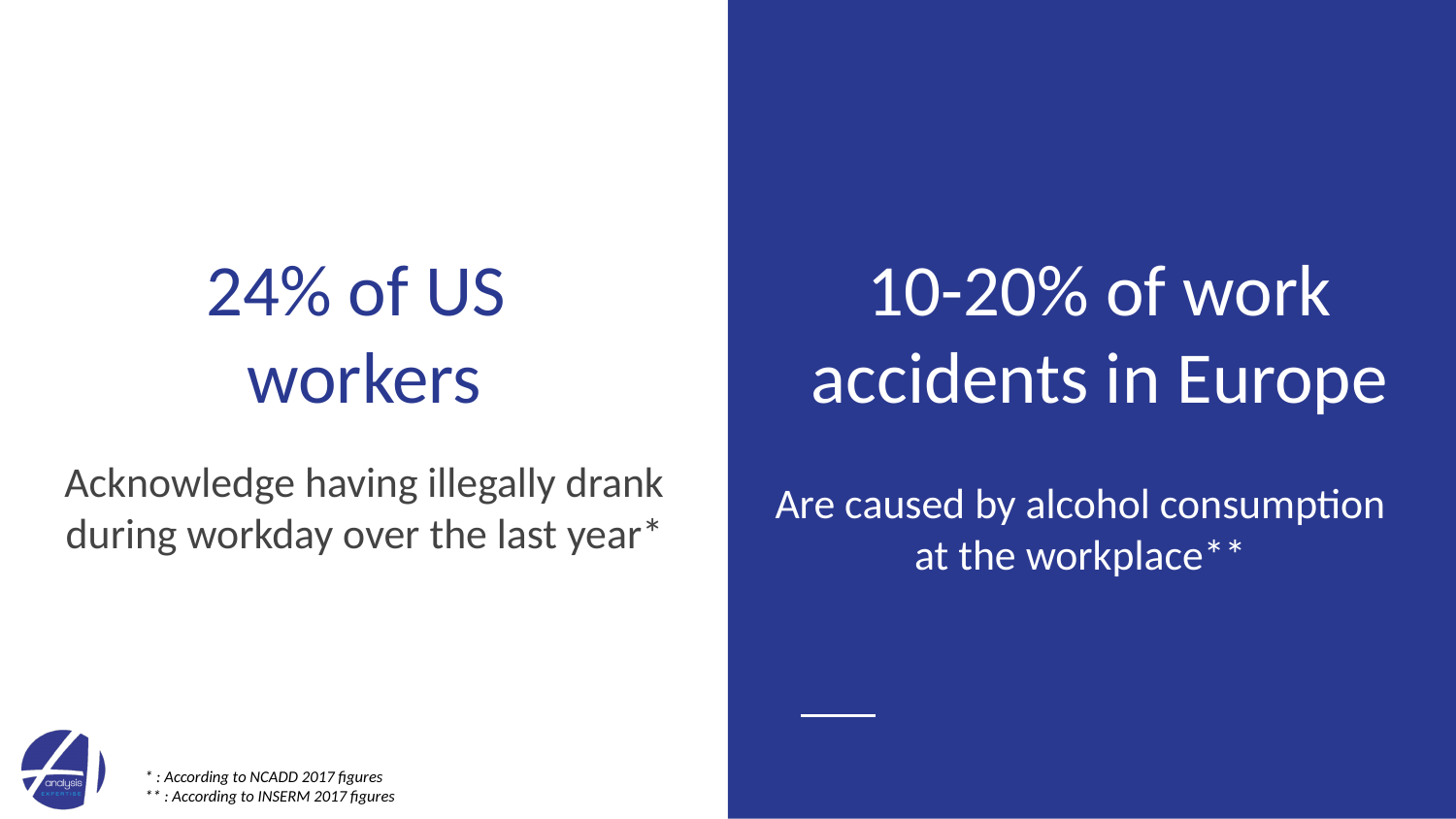

# 24% of US
workers
10-20% of work accidents in Europe
Acknowledge having illegally drank during workday over the last year*
Are caused by alcohol consumption at the workplace**
* : According to NCADD 2017 figures
** : According to INSERM 2017 figures